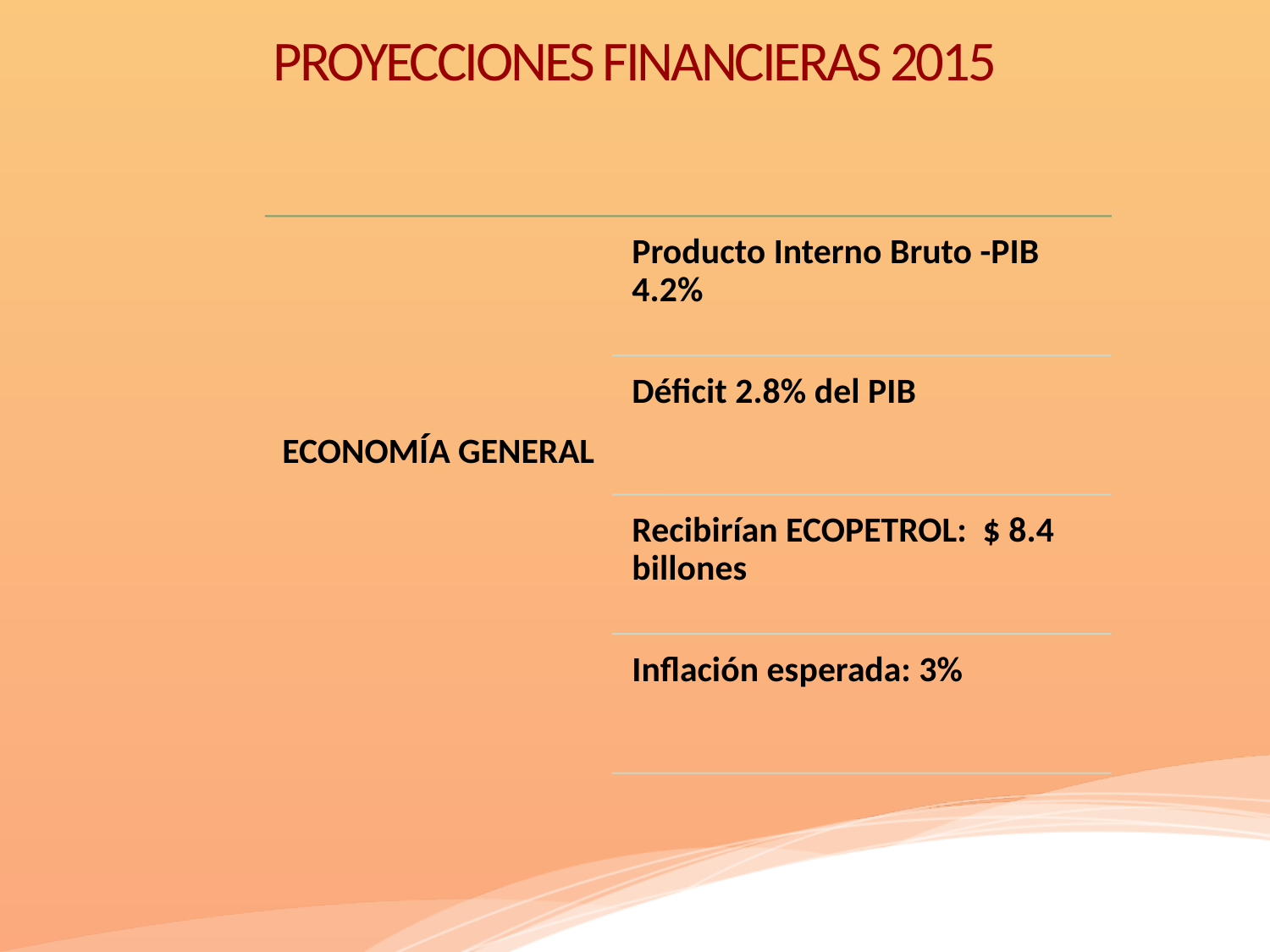

# PROYECCIONES FINANCIERAS 2015

ECONOMÍA GENERAL
Producto Interno Bruto -PIB  4.2%
Déficit 2.8% del PIB
Recibirían ECOPETROL:  $ 8.4 billones
Inflación esperada: 3%